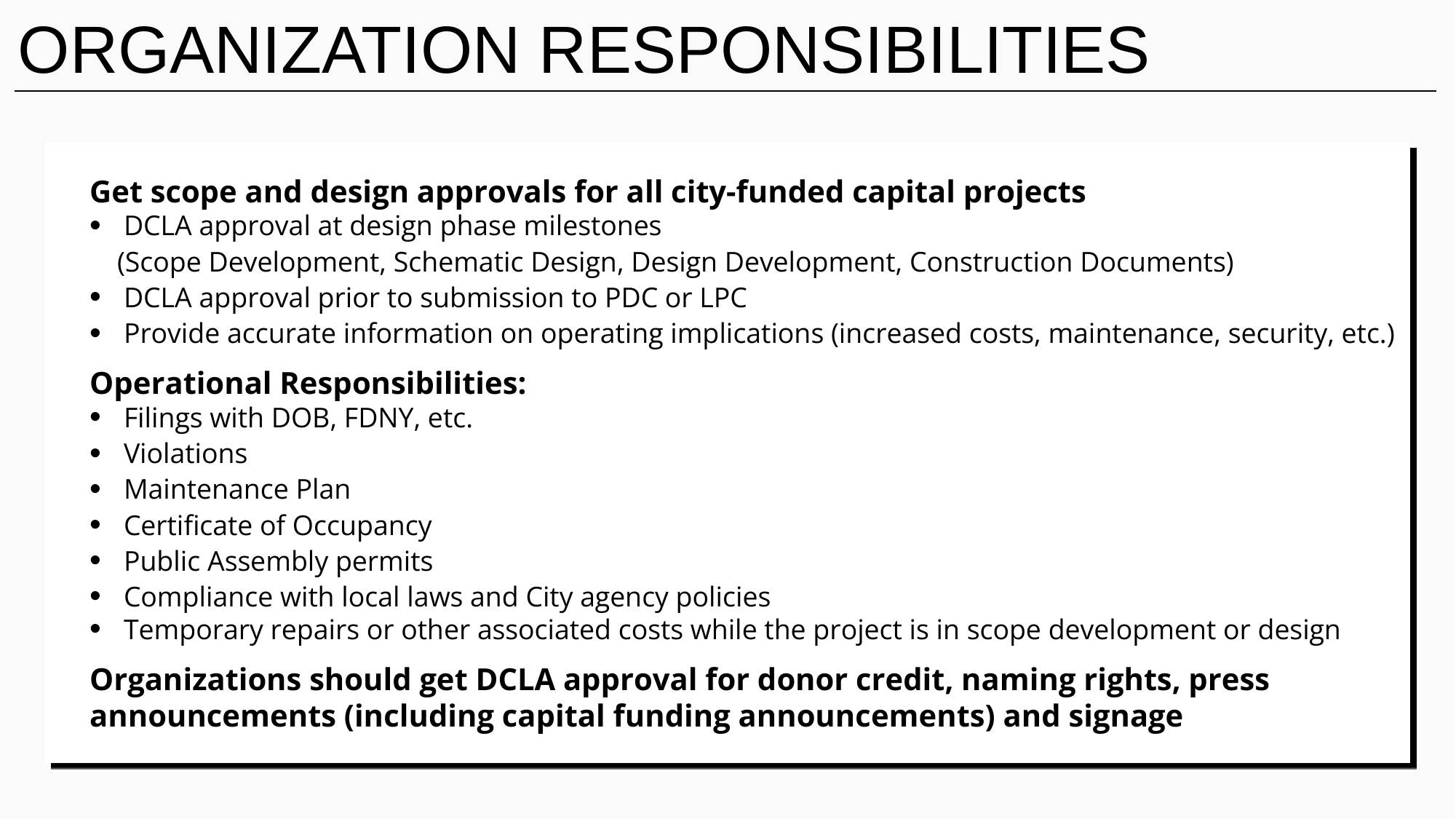

# ORGANIZATION RESPONSIBILITIES
Get scope and design approvals for all city-funded capital projects
DCLA approval at design phase milestones
(Scope Development, Schematic Design, Design Development, Construction Documents)
DCLA approval prior to submission to PDC or LPC
Provide accurate information on operating implications (increased costs, maintenance, security, etc.)
Operational Responsibilities:
Filings with DOB, FDNY, etc.
Violations
Maintenance Plan
Certificate of Occupancy
Public Assembly permits
Compliance with local laws and City agency policies
Temporary repairs or other associated costs while the project is in scope development or design
Organizations should get DCLA approval for donor credit, naming rights, press announcements (including capital funding announcements) and signage